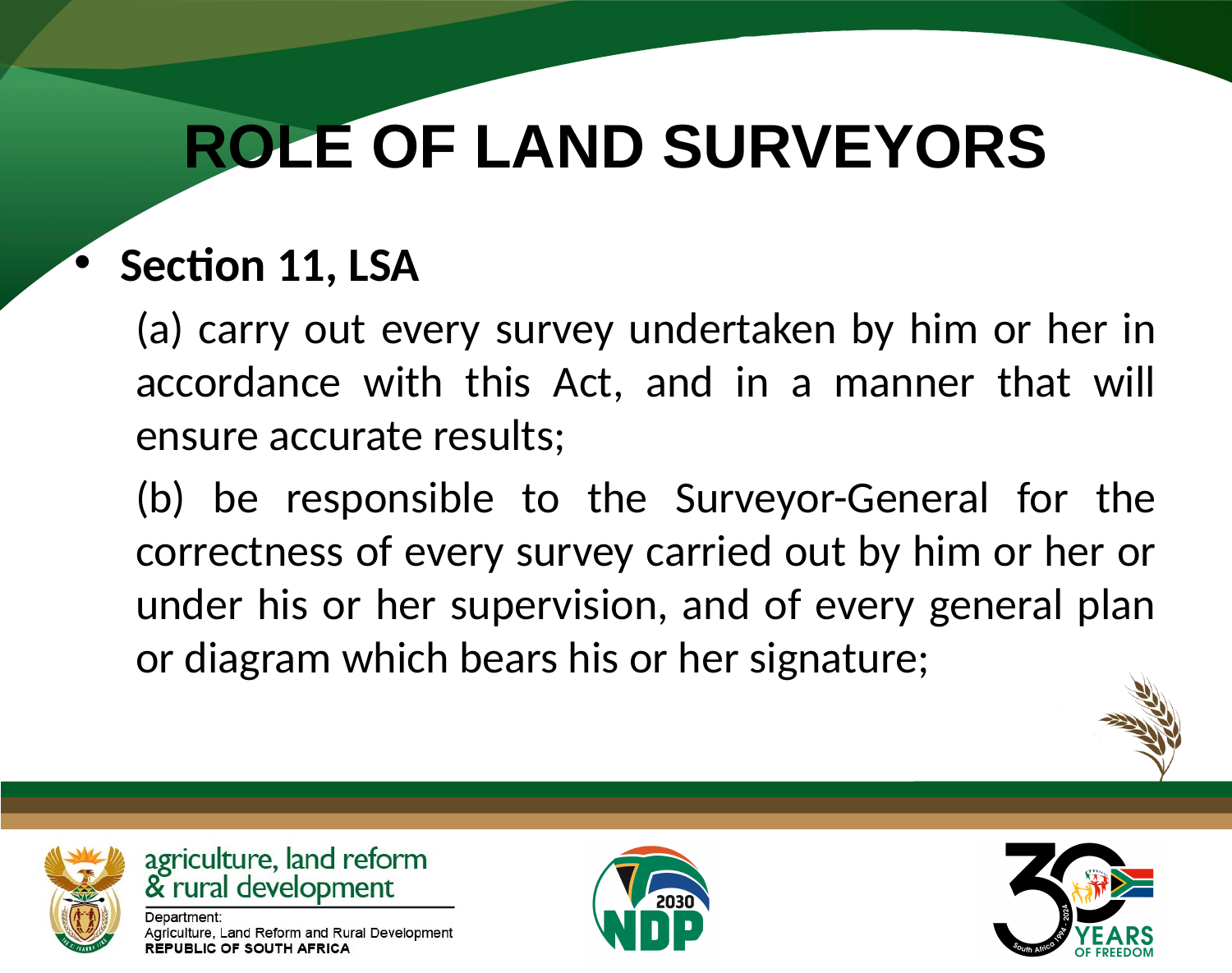

# ROLE OF LAND SURVEYORS
Section 11, LSA
(a) carry out every survey undertaken by him or her in accordance with this Act, and in a manner that will ensure accurate results;
(b) be responsible to the Surveyor-General for the correctness of every survey carried out by him or her or under his or her supervision, and of every general plan or diagram which bears his or her signature;